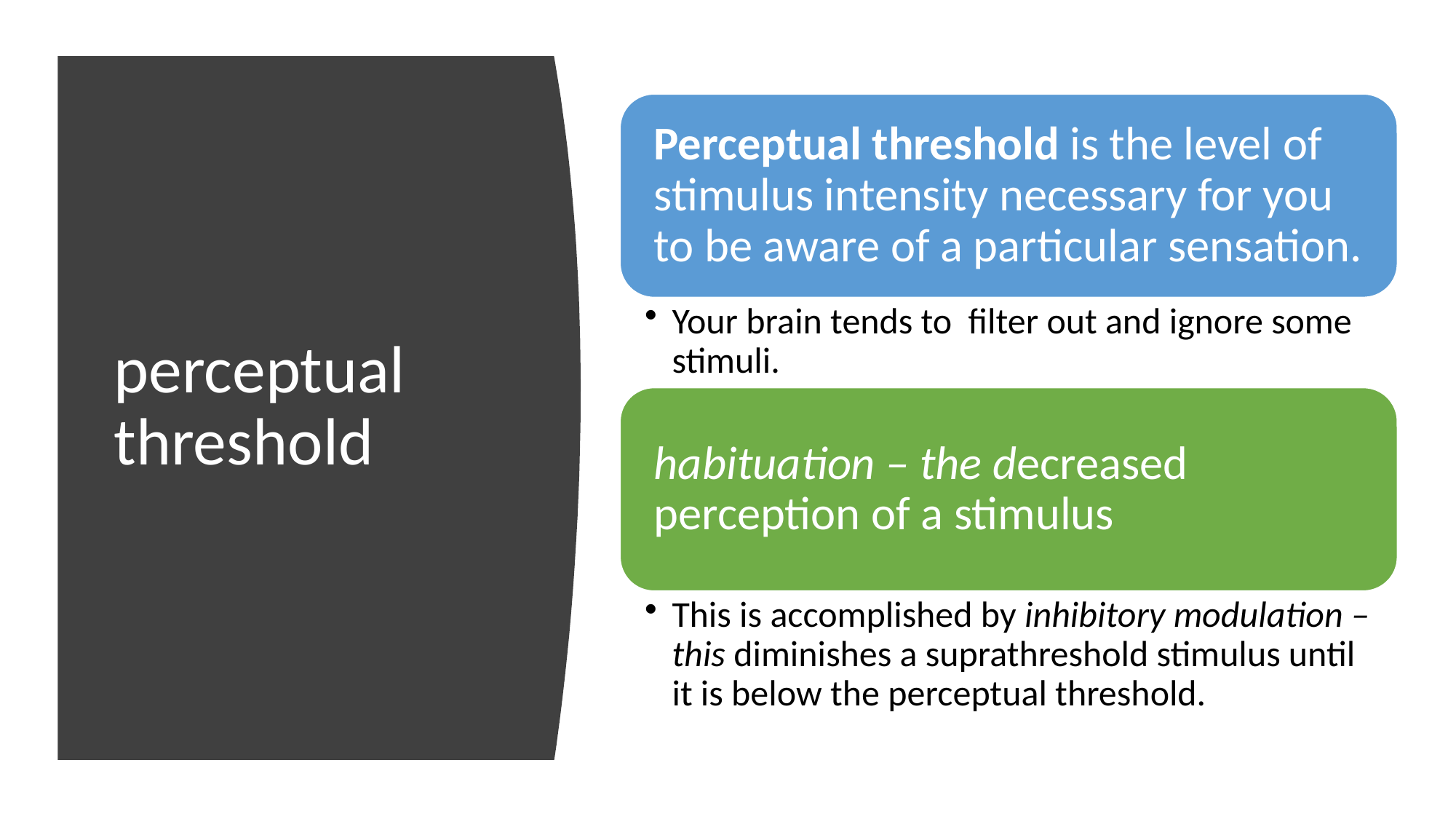

Perceptual threshold is the level of stimulus intensity necessary for you to be aware of a particular sensation.
Your brain tends to  filter out and ignore some stimuli.
habituation – the decreased perception of a stimulus
This is accomplished by inhibitory modulation – this diminishes a suprathreshold stimulus until it is below the perceptual threshold.

# perceptual threshold